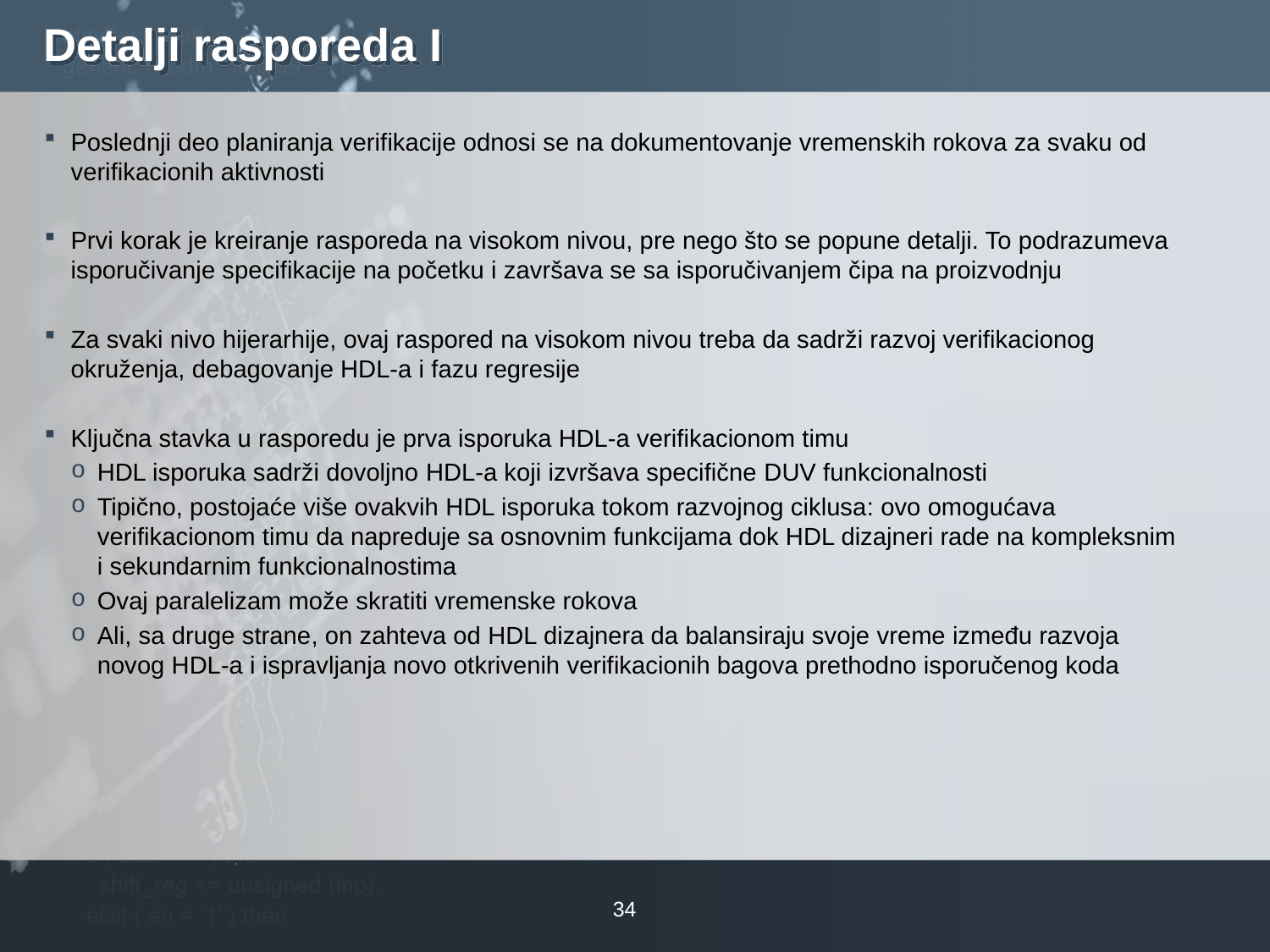

# Detalji rasporeda I
Poslednji deo planiranja verifikacije odnosi se na dokumentovanje vremenskih rokova za svaku od verifikacionih aktivnosti

Prvi korak je kreiranje rasporeda na visokom nivou, pre nego što se popune detalji. To podrazumeva isporučivanje specifikacije na početku i završava se sa isporučivanjem čipa na proizvodnju

Za svaki nivo hijerarhije, ovaj raspored na visokom nivou treba da sadrži razvoj verifikacionog okruženja, debagovanje HDL-a i fazu regresije

Ključna stavka u rasporedu je prva isporuka HDL-a verifikacionom timu
HDL isporuka sadrži dovoljno HDL-a koji izvršava specifične DUV funkcionalnosti
Tipično, postojaće više ovakvih HDL isporuka tokom razvojnog ciklusa: ovo omogućava verifikacionom timu da napreduje sa osnovnim funkcijama dok HDL dizajneri rade na kompleksnim i sekundarnim funkcionalnostima
Ovaj paralelizam može skratiti vremenske rokova
Ali, sa druge strane, on zahteva od HDL dizajnera da balansiraju svoje vreme između razvoja novog HDL-a i ispravljanja novo otkrivenih verifikacionih bagova prethodno isporučenog koda

34